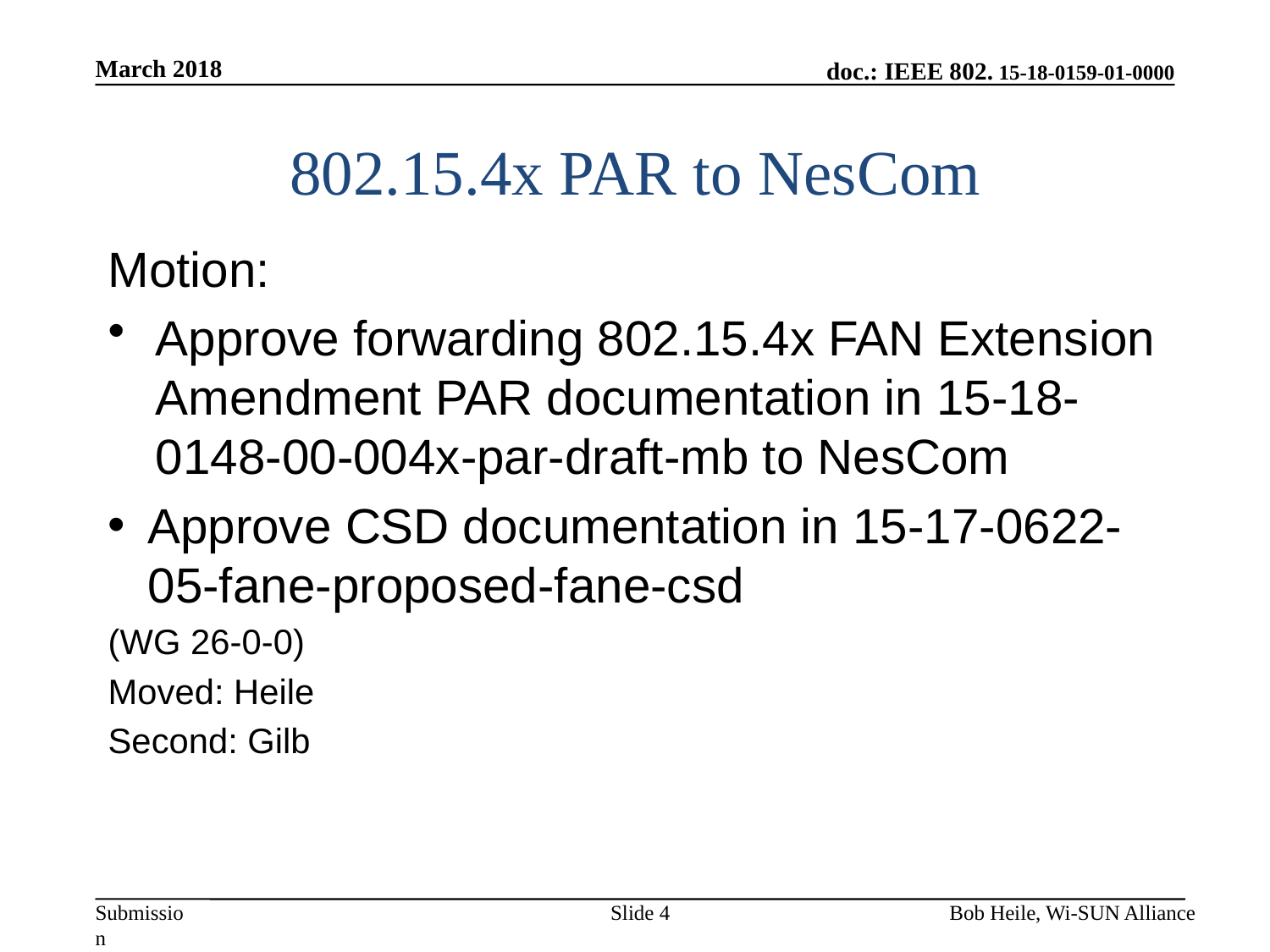

March 2018
# 802.15.4x PAR to NesCom
Motion:
Approve forwarding 802.15.4x FAN Extension Amendment PAR documentation in 15-18-0148-00-004x-par-draft-mb to NesCom
Approve CSD documentation in 15-17-0622-05-fane-proposed-fane-csd
(WG 26-0-0)
Moved: Heile
Second: Gilb

Slide 4
Bob Heile, Wi-SUN Alliance